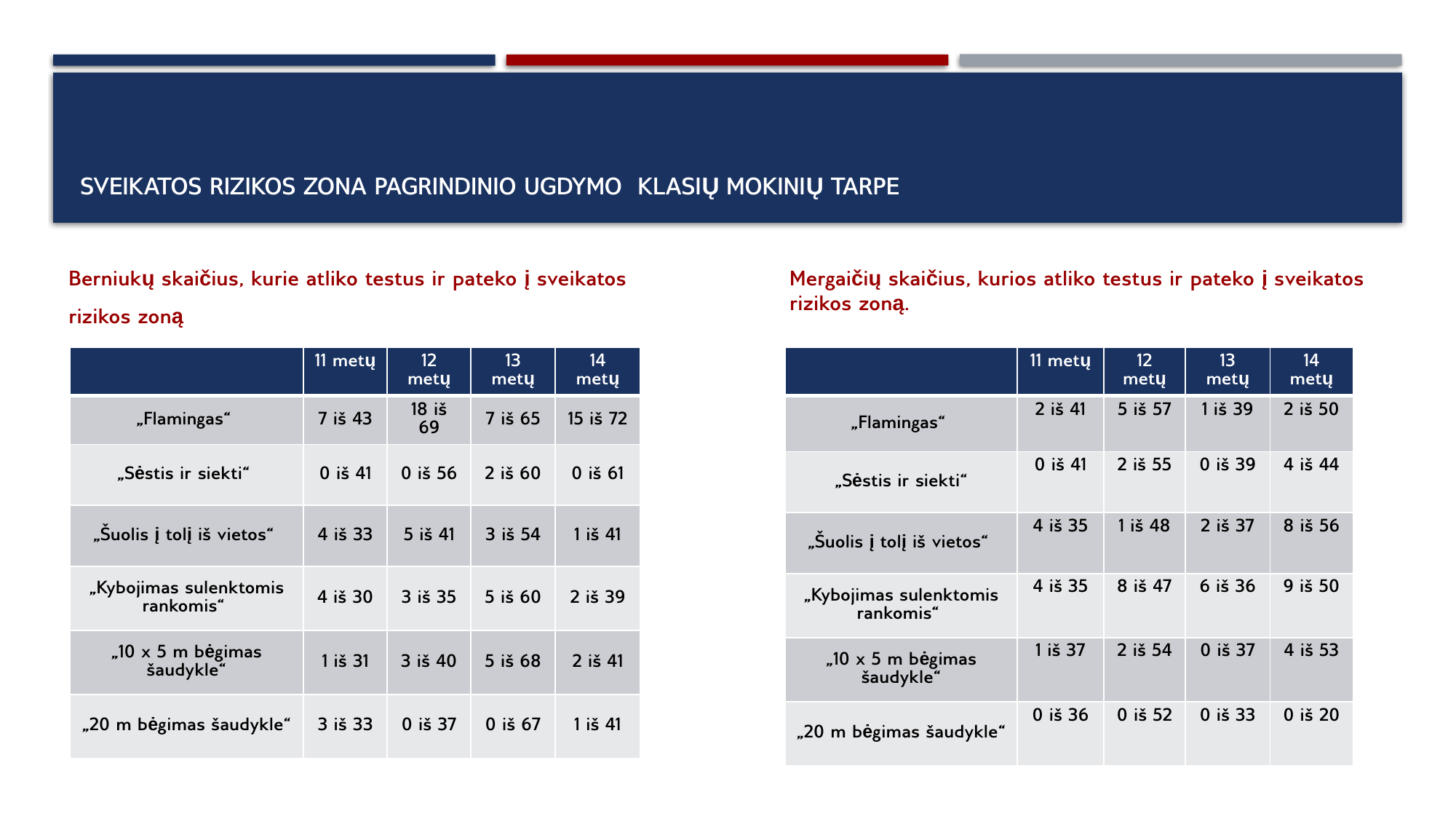

# Sveikatos rizikos zona pagrindinio ugdymo  klasių mokinių tarpe
Berniukų skaičius, kurie atliko testus ir pateko į sveikatos rizikos zoną
Mergaičių skaičius, kurios atliko testus ir pateko į sveikatos rizikos zoną.
|  | 11 metų | 12 metų | 13 metų | 14 metų |
| --- | --- | --- | --- | --- |
| „Flamingas“ | 7 iš 43 | 18 iš 69 | 7 iš 65 | 15 iš 72 |
| „Sėstis ir siekti“ | 0 iš 41 | 0 iš 56 | 2 iš 60 | 0 iš 61 |
| „Šuolis į tolį iš vietos“ | 4 iš 33 | 5 iš 41 | 3 iš 54 | 1 iš 41 |
| „Kybojimas sulenktomis rankomis“ | 4 iš 30 | 3 iš 35 | 5 iš 60 | 2 iš 39 |
| „10 x 5 m bėgimas šaudykle“ | 1 iš 31 | 3 iš 40 | 5 iš 68 | 2 iš 41 |
| „20 m bėgimas šaudykle“ | 3 iš 33 | 0 iš 37 | 0 iš 67 | 1 iš 41 |
|  | 11 metų | 12 metų | 13 metų | 14 metų |
| --- | --- | --- | --- | --- |
| „Flamingas“ | 2 iš 41 | 5 iš 57 | 1 iš 39 | 2 iš 50 |
| „Sėstis ir siekti“ | 0 iš 41 | 2 iš 55 | 0 iš 39 | 4 iš 44 |
| „Šuolis į tolį iš vietos“ | 4 iš 35 | 1 iš 48 | 2 iš 37 | 8 iš 56 |
| „Kybojimas sulenktomis rankomis“ | 4 iš 35 | 8 iš 47 | 6 iš 36 | 9 iš 50 |
| „10 x 5 m bėgimas šaudykle“ | 1 iš 37 | 2 iš 54 | 0 iš 37 | 4 iš 53 |
| „20 m bėgimas šaudykle“ | 0 iš 36 | 0 iš 52 | 0 iš 33 | 0 iš 20 |